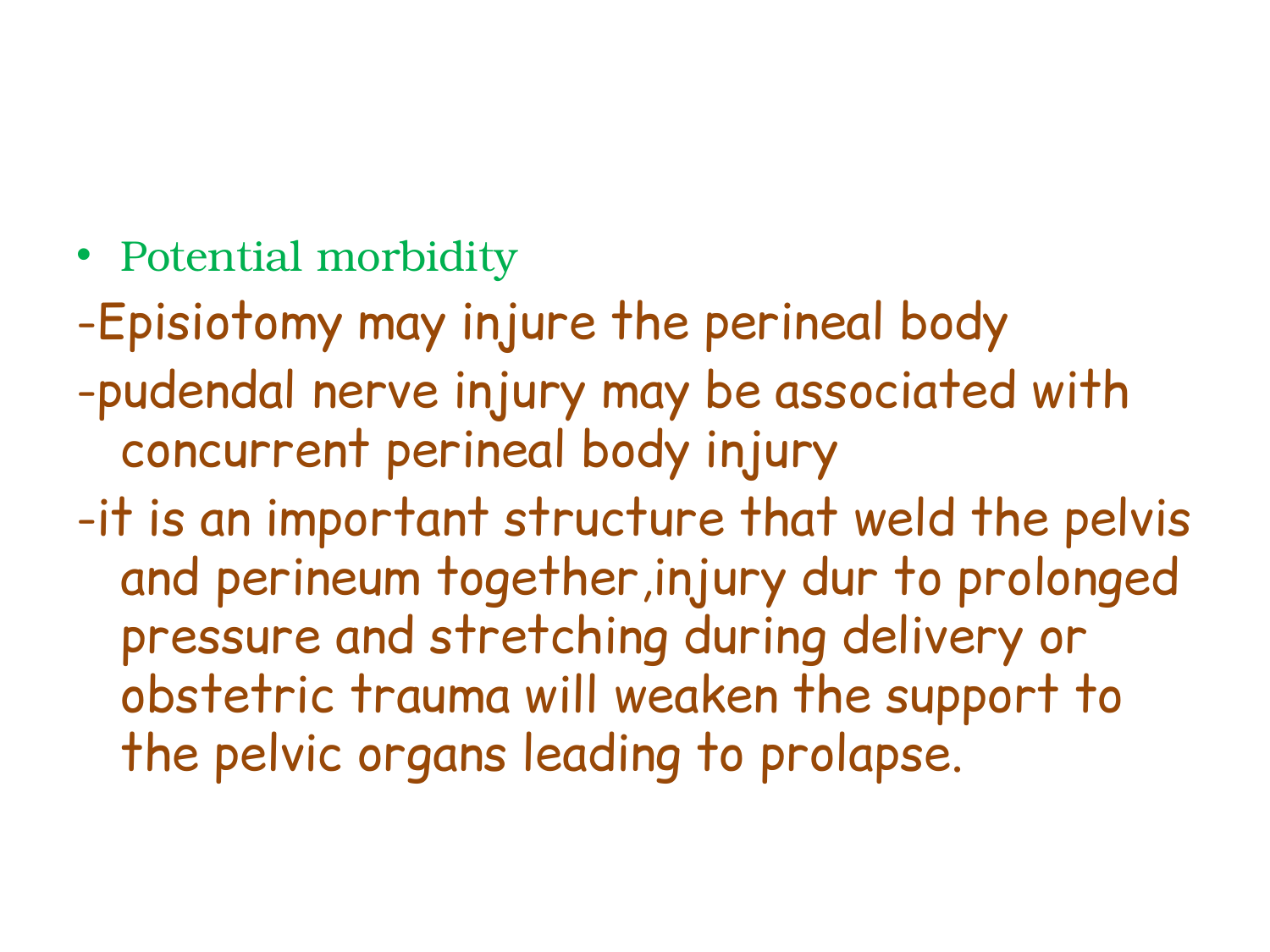

Potential morbidity
-Episiotomy may injure the perineal body
-pudendal nerve injury may be associated with concurrent perineal body injury
-it is an important structure that weld the pelvis and perineum together,injury dur to prolonged pressure and stretching during delivery or obstetric trauma will weaken the support to the pelvic organs leading to prolapse.